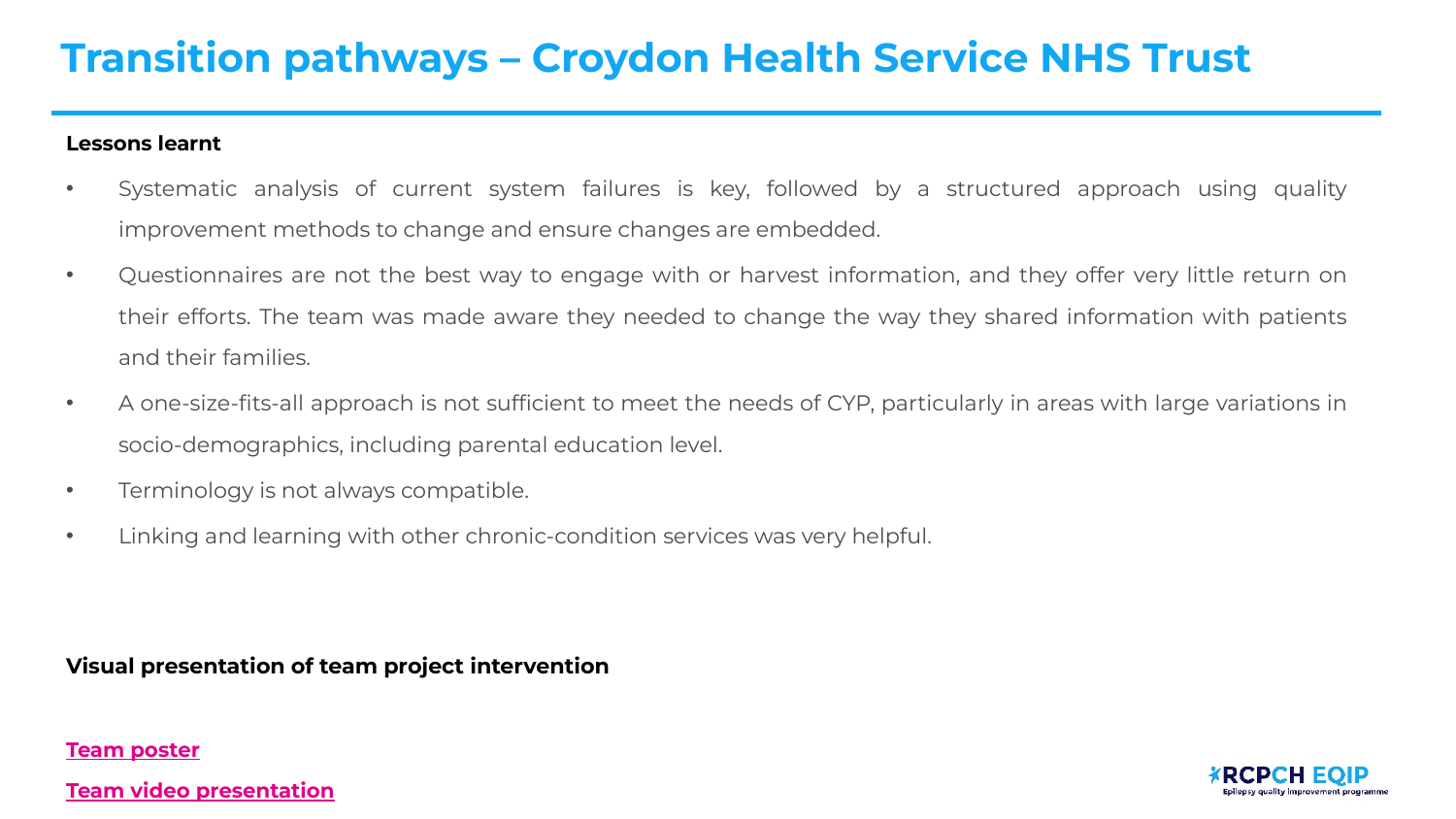

# Transition pathways – Croydon Health Service NHS Trust​ ​
Lessons learnt
Systematic analysis of current system failures is key, followed by a structured approach using quality improvement methods to change and ensure changes are embedded.
Questionnaires are not the best way to engage with or harvest information, and they offer very little return on their efforts. The team was made aware they needed to change the way they shared information with patients and their families.
A one-size-fits-all approach is not sufficient to meet the needs of CYP, particularly in areas with large variations in socio-demographics, including parental education level.
Terminology is not always compatible.
Linking and learning with other chronic-condition services was very helpful.

Visual presentation of team project intervention

Team poster
Team video presentation